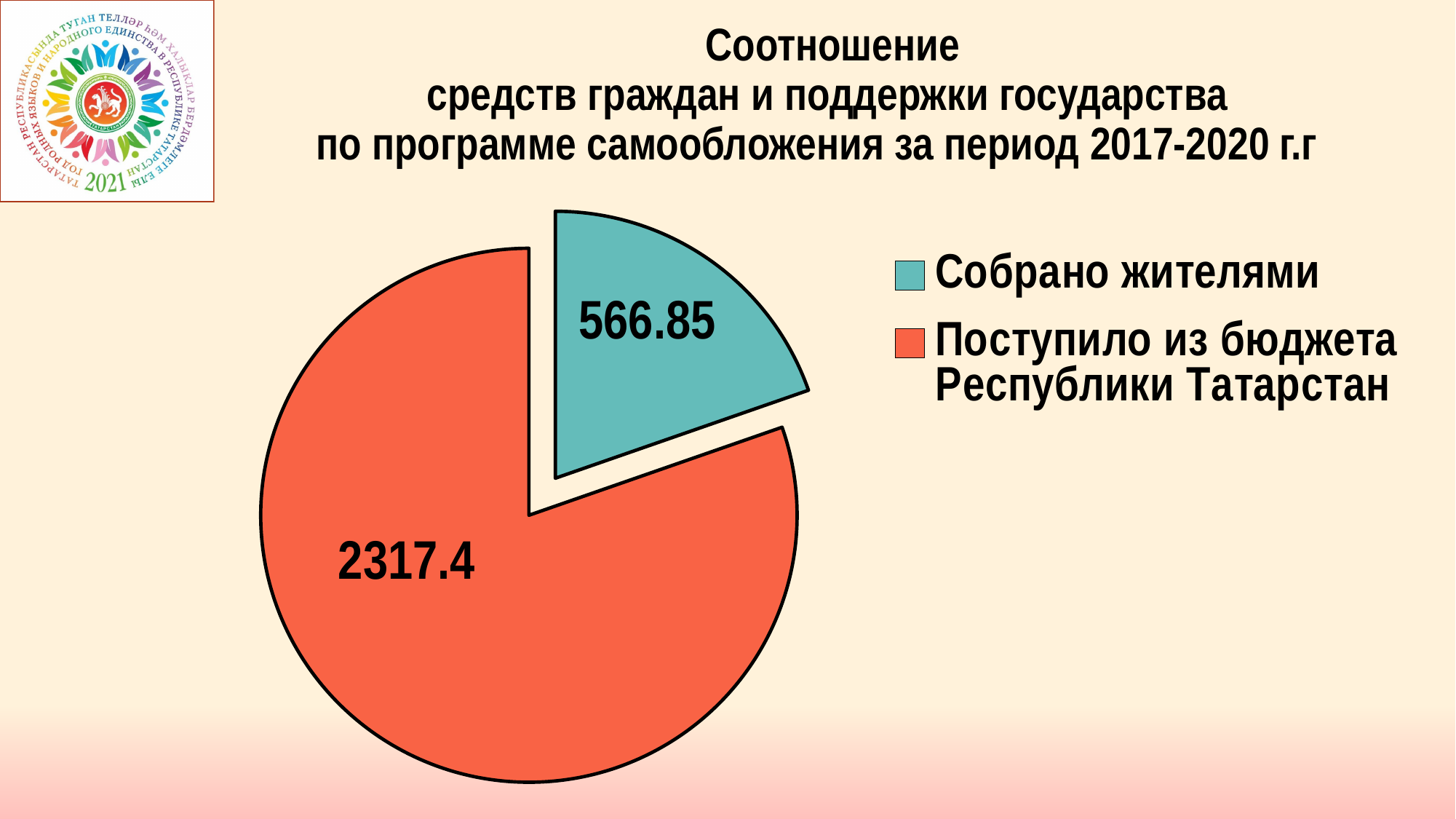

# Соотношение средств граждан и поддержки государства по программе самообложения за период 2017-2020 г.г

### Chart

| Category | Ряд 1 |
|---|---|
| Собрано жителями  | 566.85 |
| Поступило из бюджета Республики Татарстан  | 2317.4 |